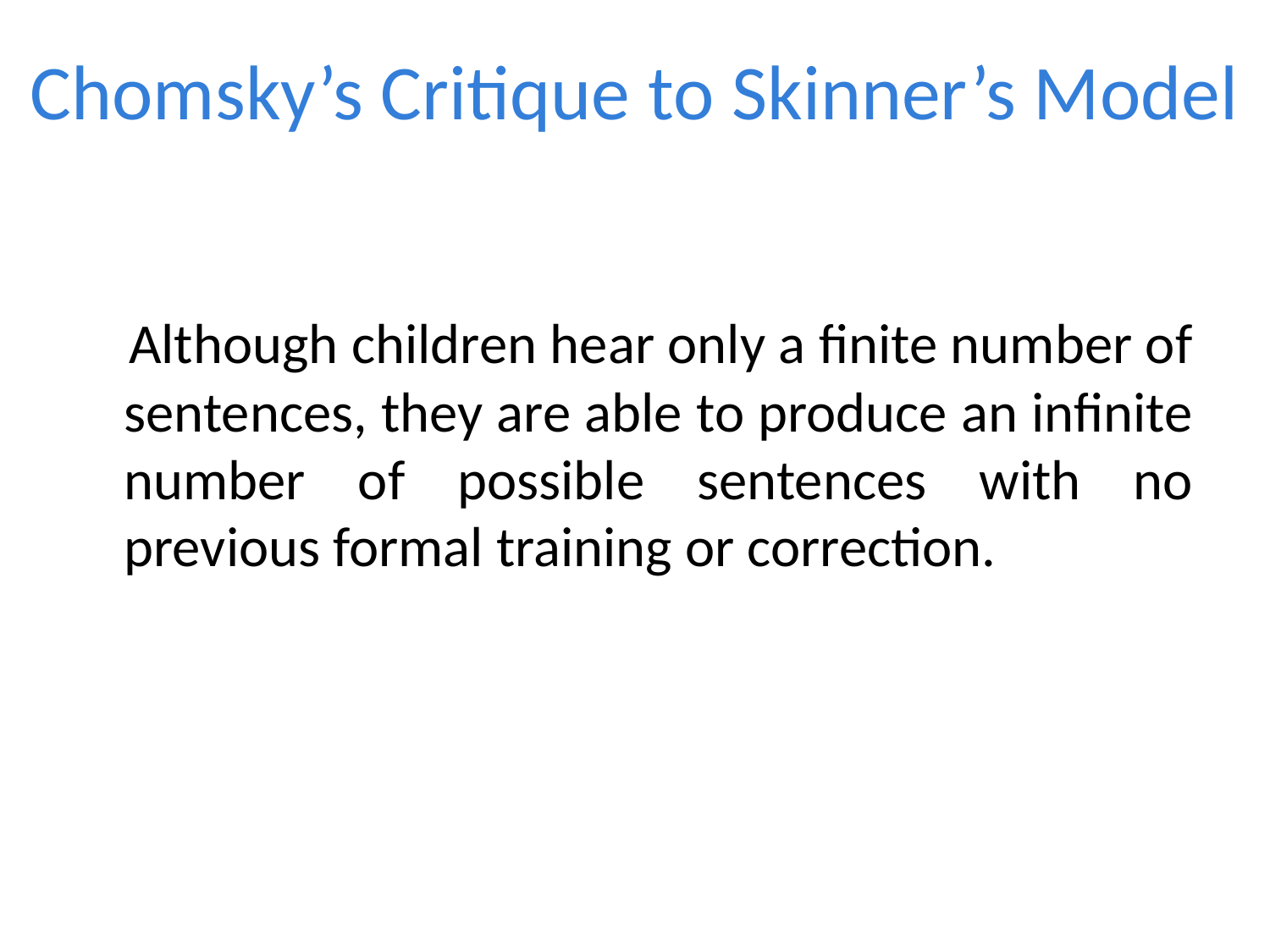

# Chomsky’s Critique to Skinner’s Model

    Although children hear only a finite number of sentences, they are able to produce an infinite number of possible sentences with no previous formal training or correction.